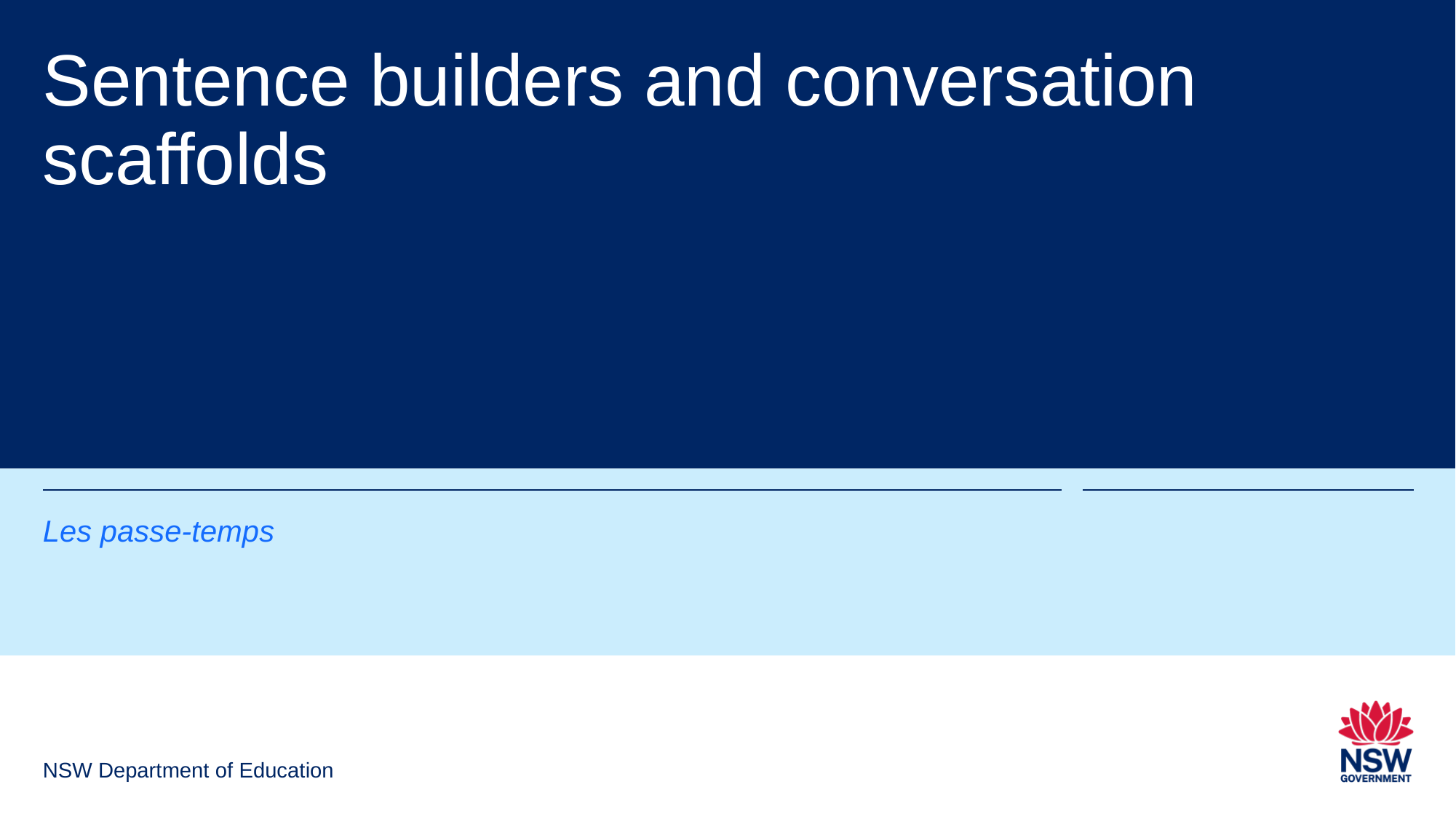

# Sentence builders and conversation scaffolds
Les passe-temps
NSW Department of Education